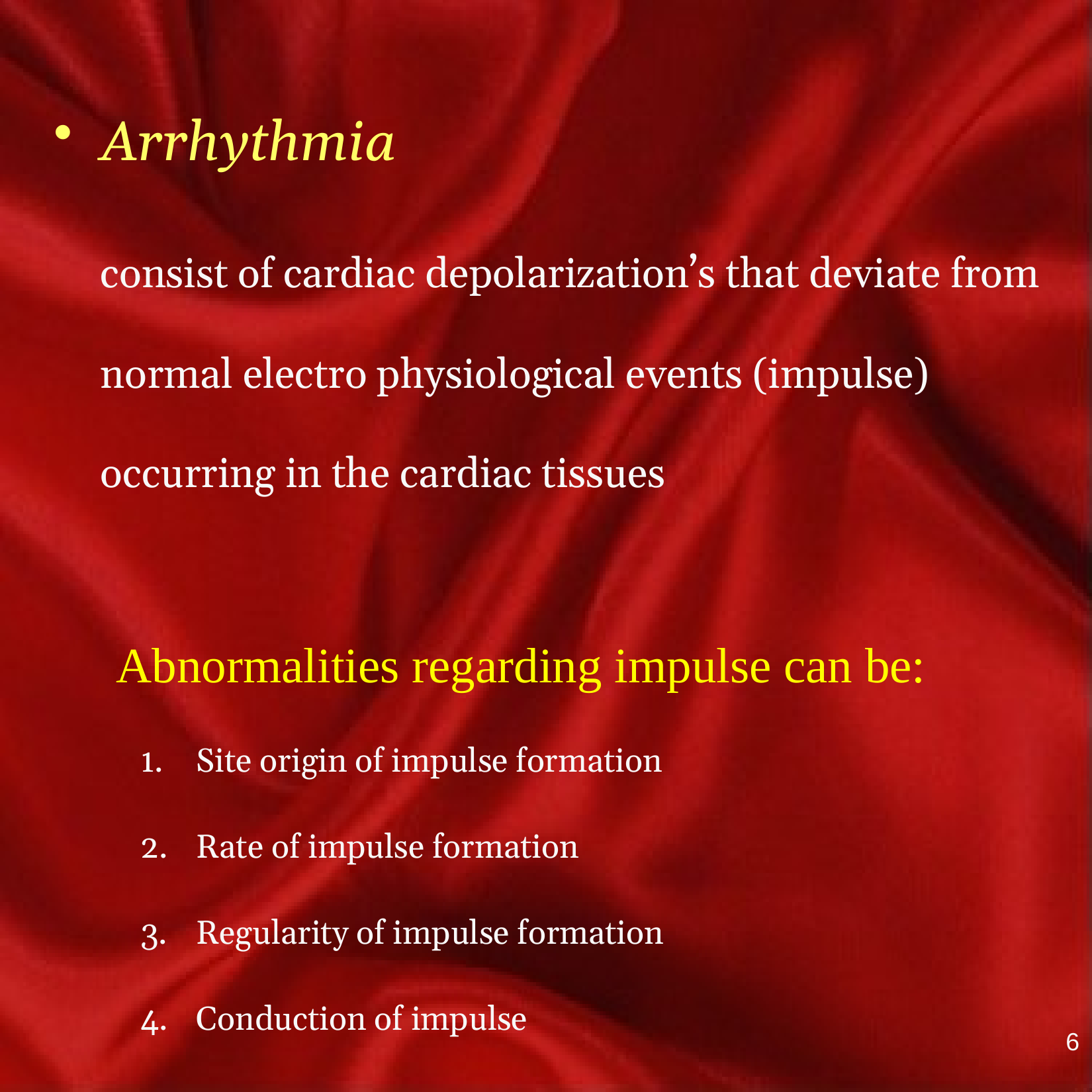

Arrhythmia
	consist of cardiac depolarization’s that deviate from normal electro physiological events (impulse) occurring in the cardiac tissues

Abnormalities regarding impulse can be:
Site origin of impulse formation
Rate of impulse formation
Regularity of impulse formation
Conduction of impulse
6